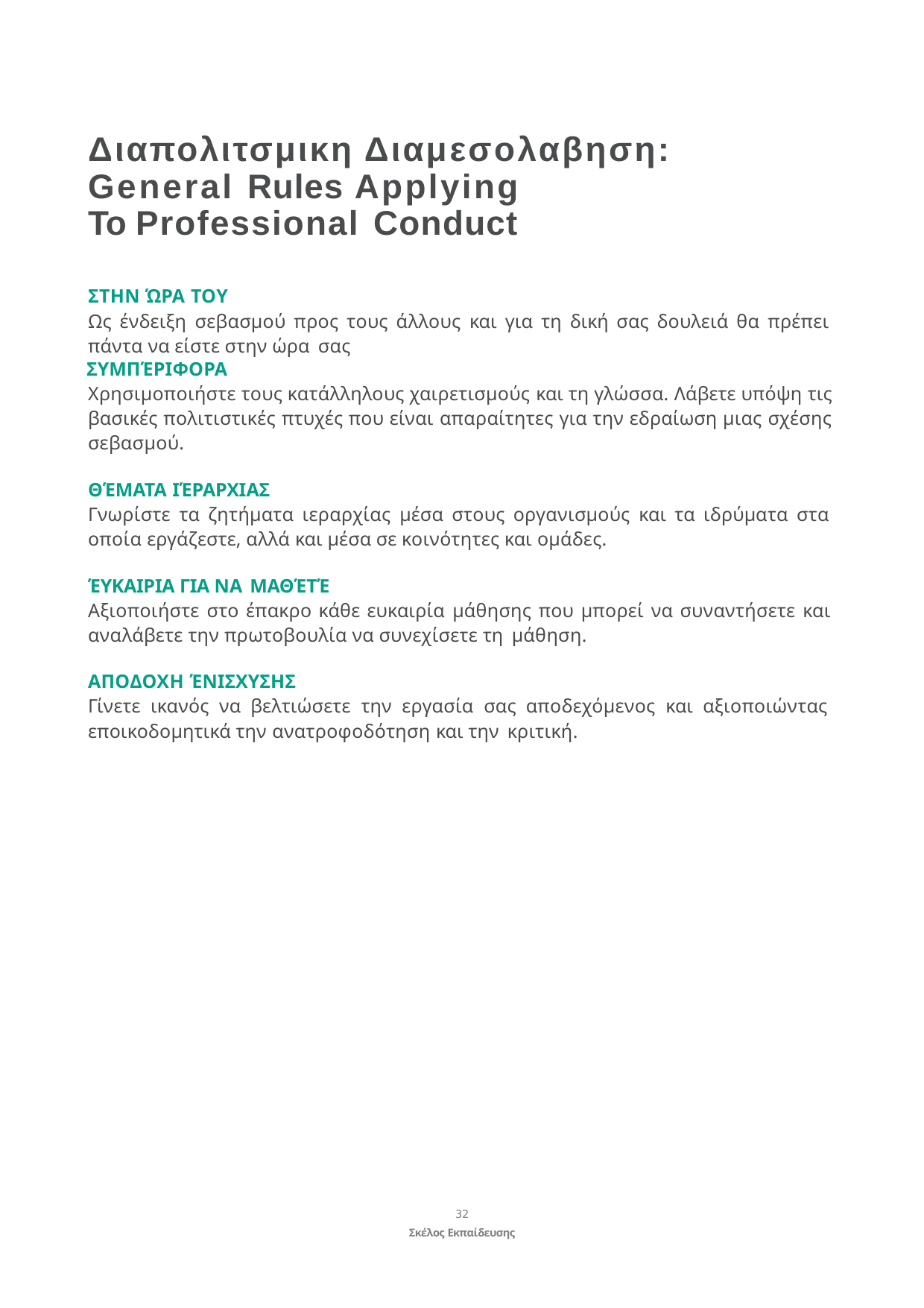

Διαπολιτσμικη Διαμεσολαβηση:  General Rules Applying
To Professional Conduct
ΣΤΗΝ ΏΡΑ ΤΟΥ
Ως ένδειξη σεβασμού προς τους άλλους και για τη δική σας δουλειά θα πρέπει  πάντα να είστε στην ώρα σας
ΣΥΜΠΈΡΙΦΟΡΑ
Χρησιμοποιήστε τους κατάλληλους χαιρετισμούς και τη γλώσσα. Λάβετε υπόψη τις  βασικές πολιτιστικές πτυχές που είναι απαραίτητες για την εδραίωση μιας σχέσης  σεβασμού.

ΘΈΜΑΤΑ ΙΈΡΑΡΧΙΑΣ
Γνωρίστε τα ζητήματα ιεραρχίας μέσα στους οργανισμούς και τα ιδρύματα στα  οποία εργάζεστε, αλλά και μέσα σε κοινότητες και ομάδες.

ΈΥΚΑΙΡΙΑ ΓΙΑ ΝΑ ΜΑΘΈΤΈ
Αξιοποιήστε στο έπακρο κάθε ευκαιρία μάθησης που μπορεί να συναντήσετε και  αναλάβετε την πρωτοβουλία να συνεχίσετε τη μάθηση.

ΑΠΟΔΟΧΗ ΈΝΙΣΧΥΣΗΣ
Γίνετε ικανός να βελτιώσετε την εργασία σας αποδεχόμενος και αξιοποιώντας  εποικοδομητικά την ανατροφοδότηση και την κριτική.
32
Σκέλος Εκπαίδευσης